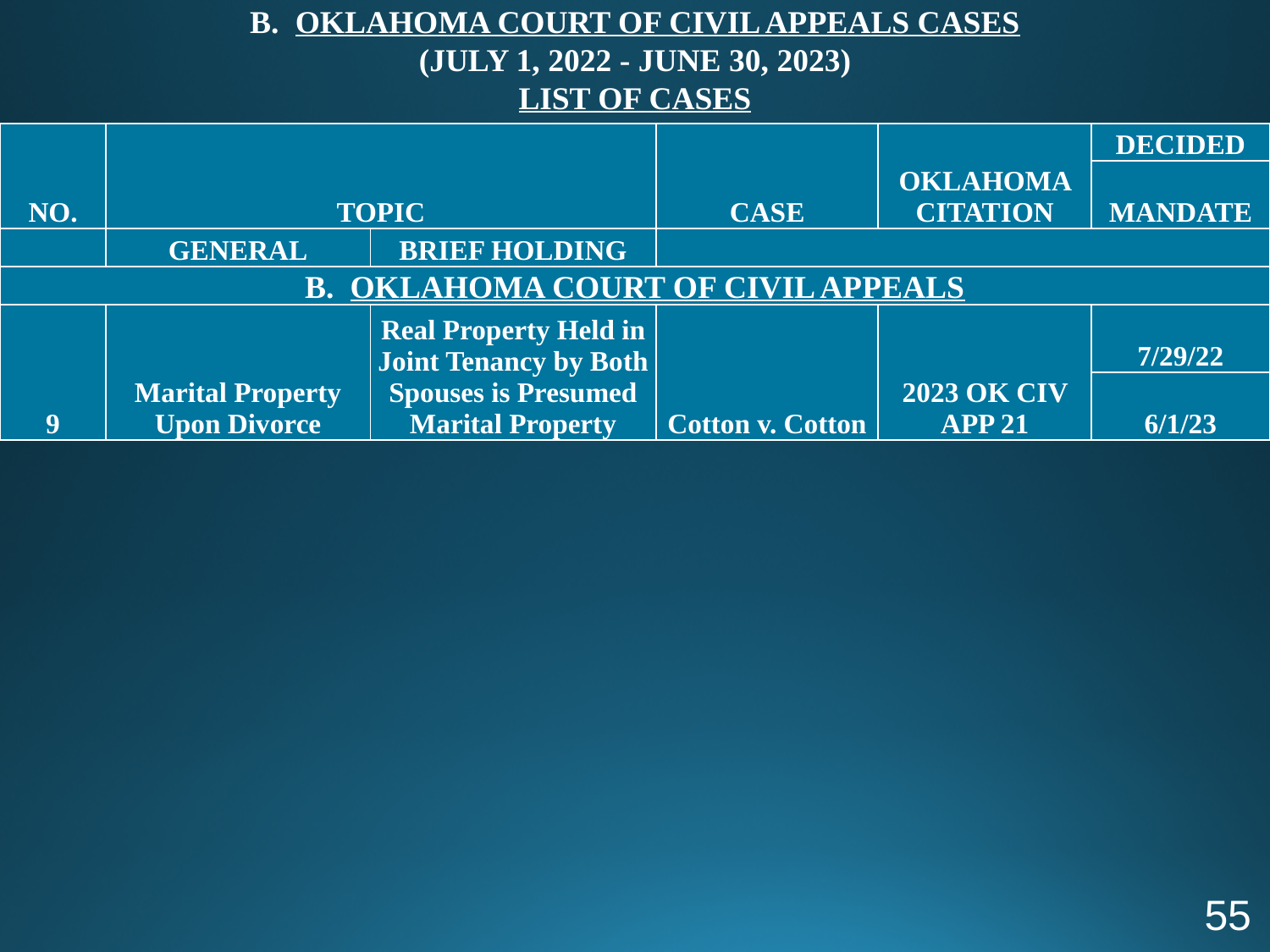

B.  OKLAHOMA COURT OF CIVIL APPEALS CASES
(JULY 1, 2022 - JUNE 30, 2023)
LIST OF CASES
| NO. | TOPIC |  | CASE | OKLAHOMA CITATION | DECIDED |
| --- | --- | --- | --- | --- | --- |
|  |  |  |  |  | MANDATE |
|  | GENERAL | BRIEF HOLDING |  |  |  |
| B. OKLAHOMA COURT OF CIVIL APPEALS |  |  |  |  |  |
| 9 | Marital Property Upon Divorce | Real Property Held in Joint Tenancy by Both Spouses is Presumed Marital Property | Cotton v. Cotton | 2023 OK CIV APP 21 | 7/29/22 |
|  |  |  |  |  | 6/1/23 |
55